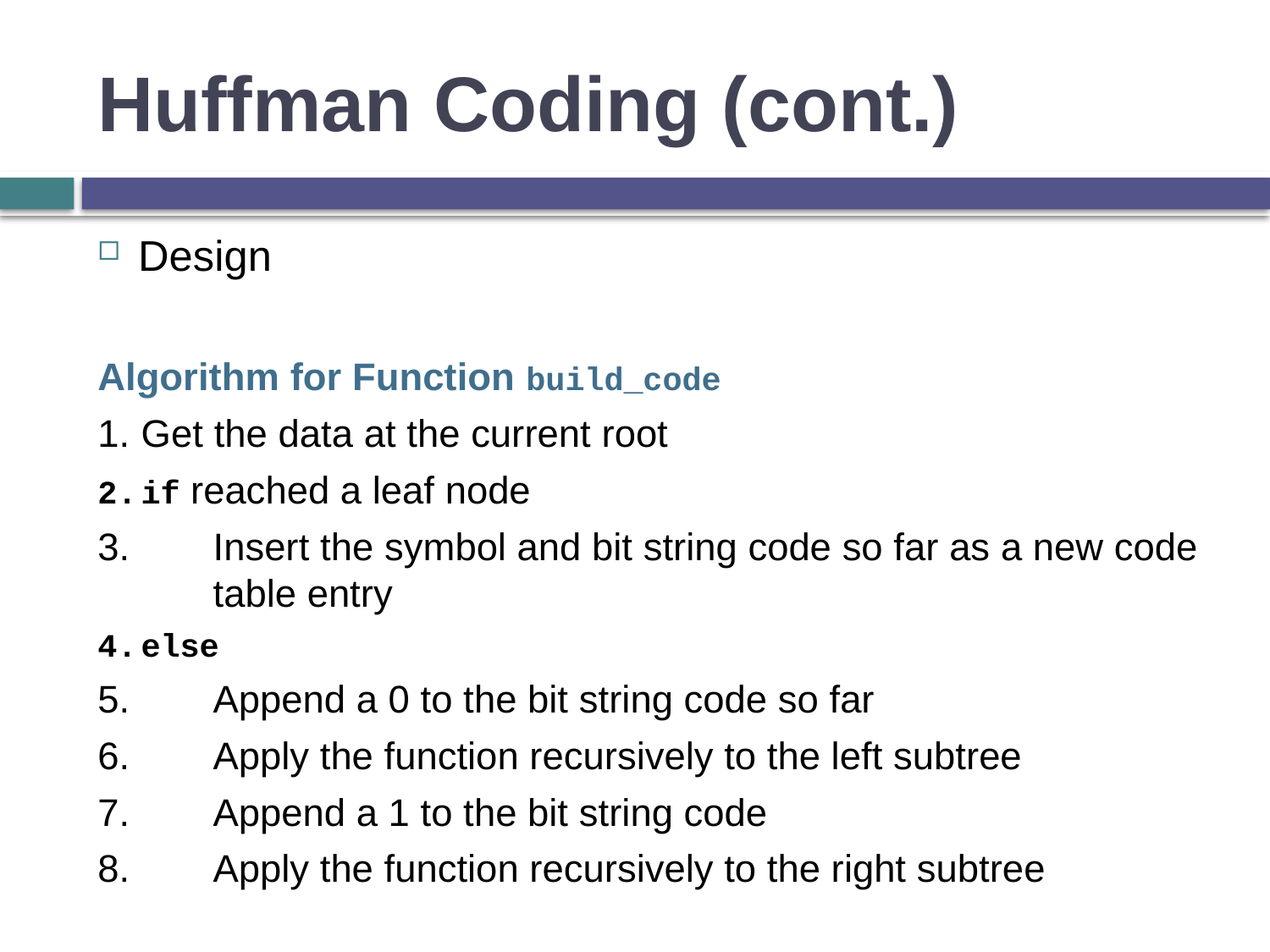

# Huffman Coding (cont.)
Design

Algorithm for Function build_code
Get the data at the current root
if reached a leaf node
Insert the symbol and bit string code so far as a new code table entry
else
Append a 0 to the bit string code so far
Apply the function recursively to the left subtree
Append a 1 to the bit string code
Apply the function recursively to the right subtree